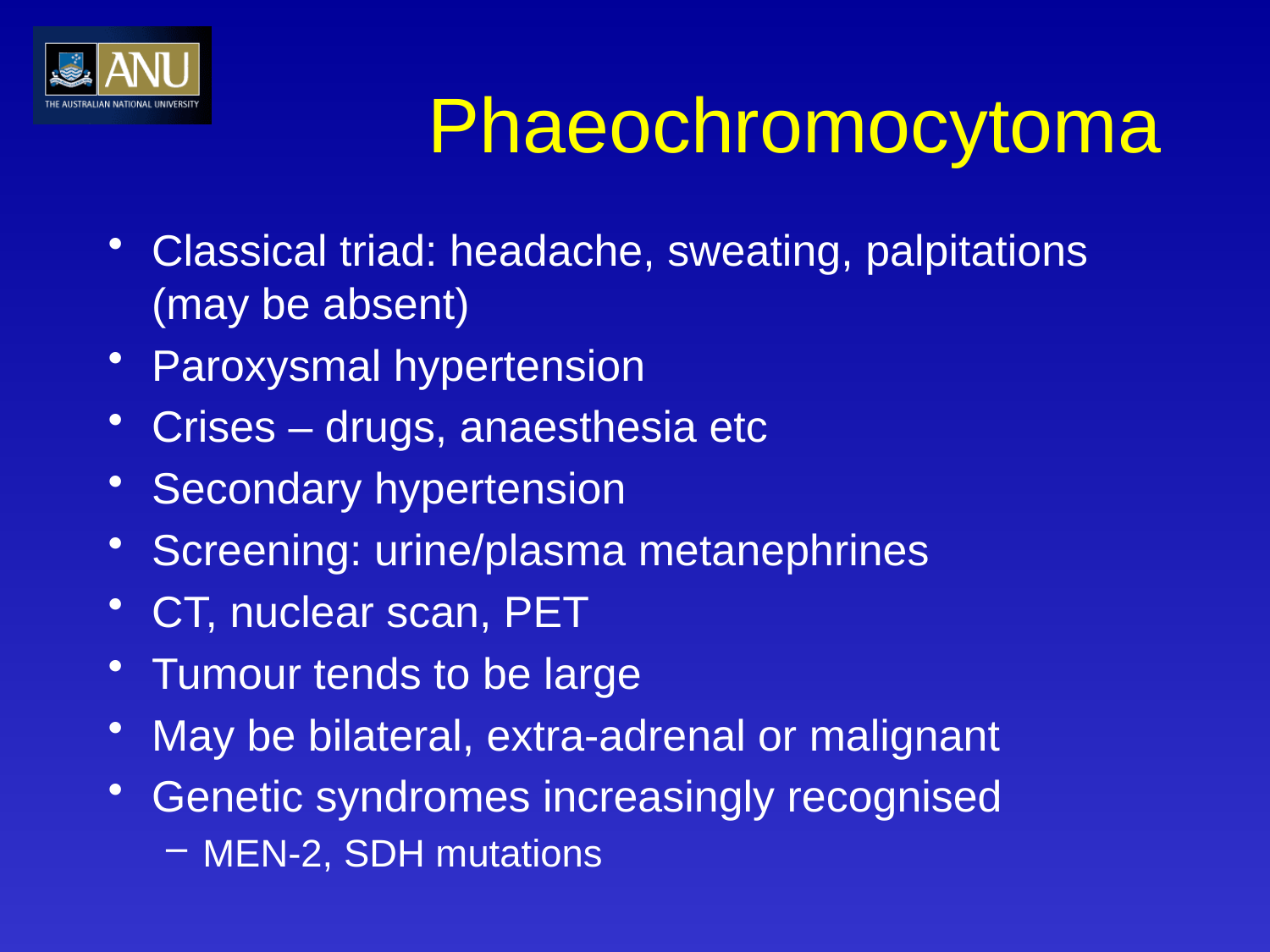

# Phaeochromocytoma
Classical triad: headache, sweating, palpitations (may be absent)
Paroxysmal hypertension
Crises – drugs, anaesthesia etc
Secondary hypertension
Screening: urine/plasma metanephrines
CT, nuclear scan, PET
Tumour tends to be large
May be bilateral, extra-adrenal or malignant
Genetic syndromes increasingly recognised
MEN-2, SDH mutations